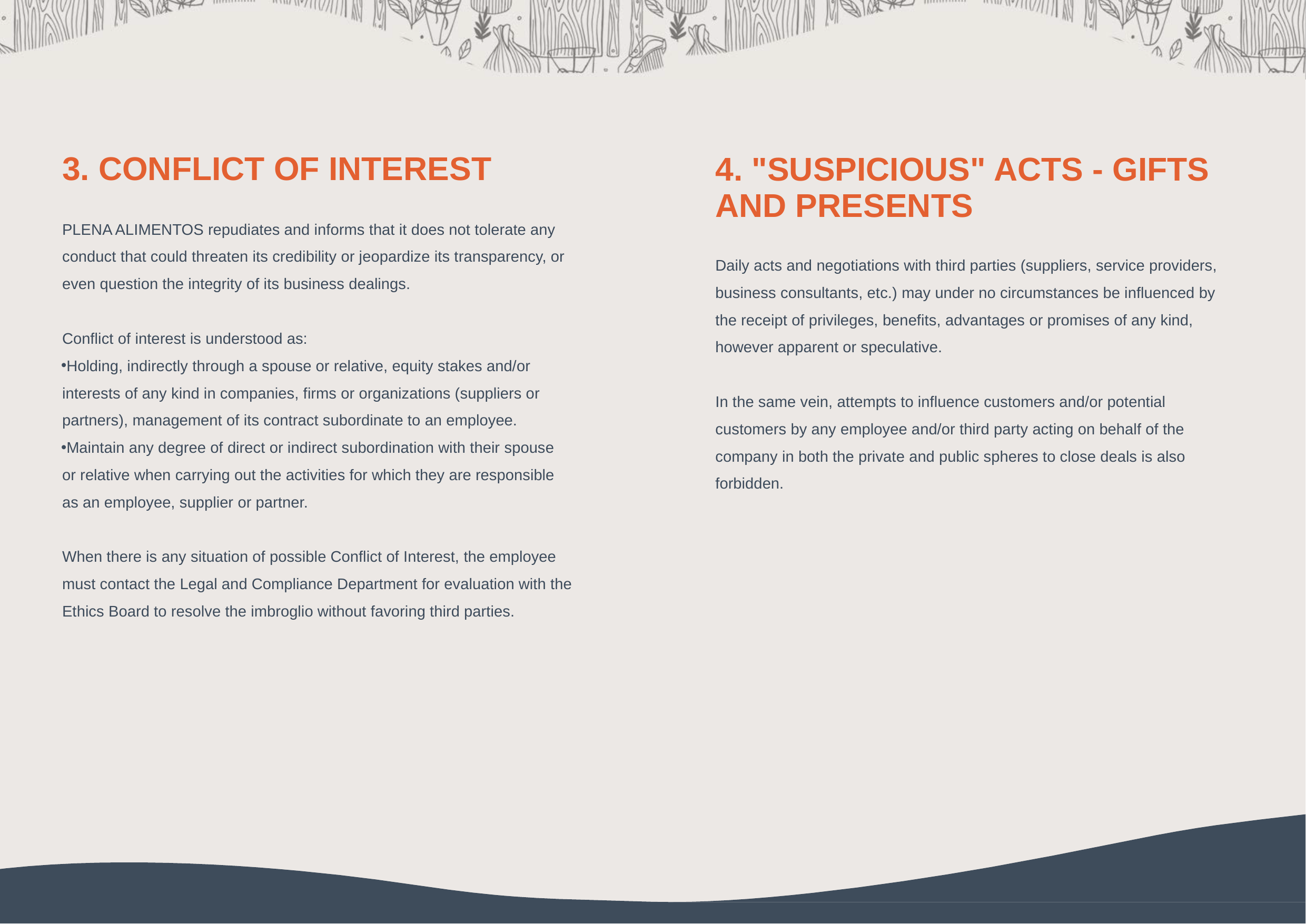

# 3. CONFLICT OF INTEREST
4. "SUSPICIOUS" ACTS - GIFTS AND PRESENTS
PLENA ALIMENTOS repudiates and informs that it does not tolerate any conduct that could threaten its credibility or jeopardize its transparency, or even question the integrity of its business dealings.

Conflict of interest is understood as:
Holding, indirectly through a spouse or relative, equity stakes and/or interests of any kind in companies, firms or organizations (suppliers or partners), management of its contract subordinate to an employee.
Maintain any degree of direct or indirect subordination with their spouse or relative when carrying out the activities for which they are responsible as an employee, supplier or partner.

When there is any situation of possible Conflict of Interest, the employee must contact the Legal and Compliance Department for evaluation with the Ethics Board to resolve the imbroglio without favoring third parties.

Daily acts and negotiations with third parties (suppliers, service providers, business consultants, etc.) may under no circumstances be influenced by the receipt of privileges, benefits, advantages or promises of any kind, however apparent or speculative.

In the same vein, attempts to influence customers and/or potential customers by any employee and/or third party acting on behalf of the company in both the private and public spheres to close deals is also forbidden.